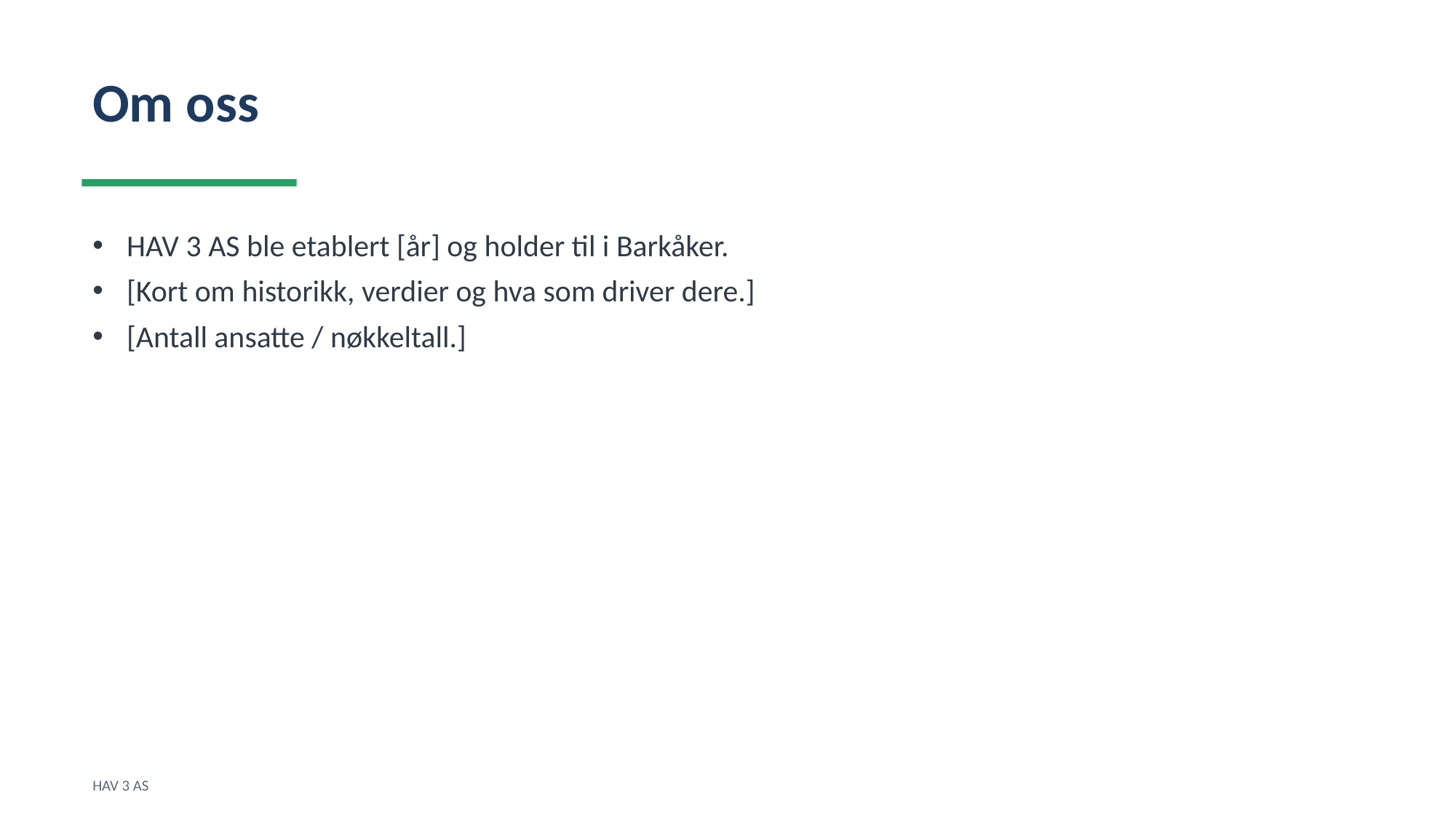

Om oss

HAV 3 AS ble etablert [år] og holder til i Barkåker.
[Kort om historikk, verdier og hva som driver dere.]
[Antall ansatte / nøkkeltall.]
HAV 3 AS